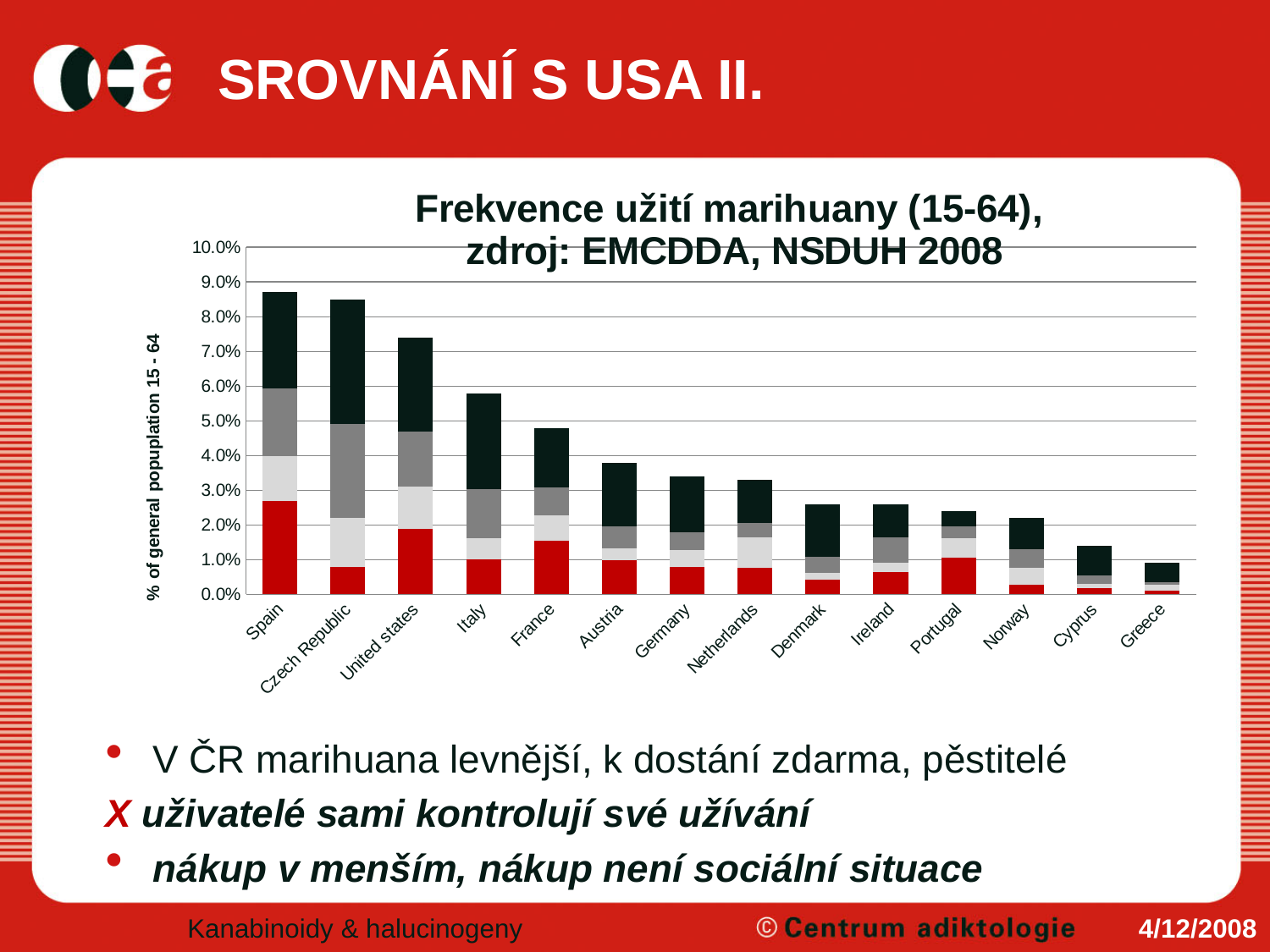

# SROVNÁNÍ S USA II.

### Chart: Frekvence užití marihuany (15-64),
zdroj: EMCDDA, NSDUH 2008

| Category | 20+   days/30 (%) | 10 to 19 days/30 (%) | 4 to 9 days/30 (%) | 1 to 3 days/30 (%) |
|---|---|---|---|---|
| Spain | 0.026969999999999997 | 0.012788999999999998 | 0.019662 | 0.027665999999999996 |
| Czech Republic | 0.008 | 0.014 | 0.027 | 0.036 |
| United states | 0.019 | 0.012 | 0.016 | 0.027 |
| Italy | 0.010208 | 0.005915999999999999 | 0.014209999999999999 | 0.027607999999999997 |
| France | 0.015551999999999998 | 0.0072959999999999995 | 0.008015999999999999 | 0.017136000000000002 |
| Austria | 0.009766 | 0.0034199999999999994 | 0.006345999999999999 | 0.018468000000000002 |
| Germany | 0.007956 | 0.004794 | 0.0052699999999999995 | 0.015979999999999998 |
| Netherlands | 0.0075899999999999995 | 0.00891 | 0.004026 | 0.012473999999999997 |
| Denmark | 0.0041340000000000005 | 0.00195 | 0.004836000000000001 | 0.015080000000000001 |
| Ireland | 0.006344 | 0.0026780000000000003 | 0.007358 | 0.00962 |
| Portugal | 0.010584 | 0.0056159999999999995 | 0.00336 | 0.0044399999999999995 |
| Norway | 0.002794 | 0.004884 | 0.005236000000000001 | 0.009086 |
| Cyprus | 0.00182 | 0.001218 | 0.0024219999999999997 | 0.008539999999999999 |
| Greece | 0.0011070000000000001 | 0.0017009999999999998 | 0.000603 | 0.005589 |
V ČR marihuana levnější, k dostání zdarma, pěstitelé
X uživatelé sami kontrolují své užívání
nákup v menším, nákup není sociální situace

Kanabinoidy & halucinogeny
4/12/2008